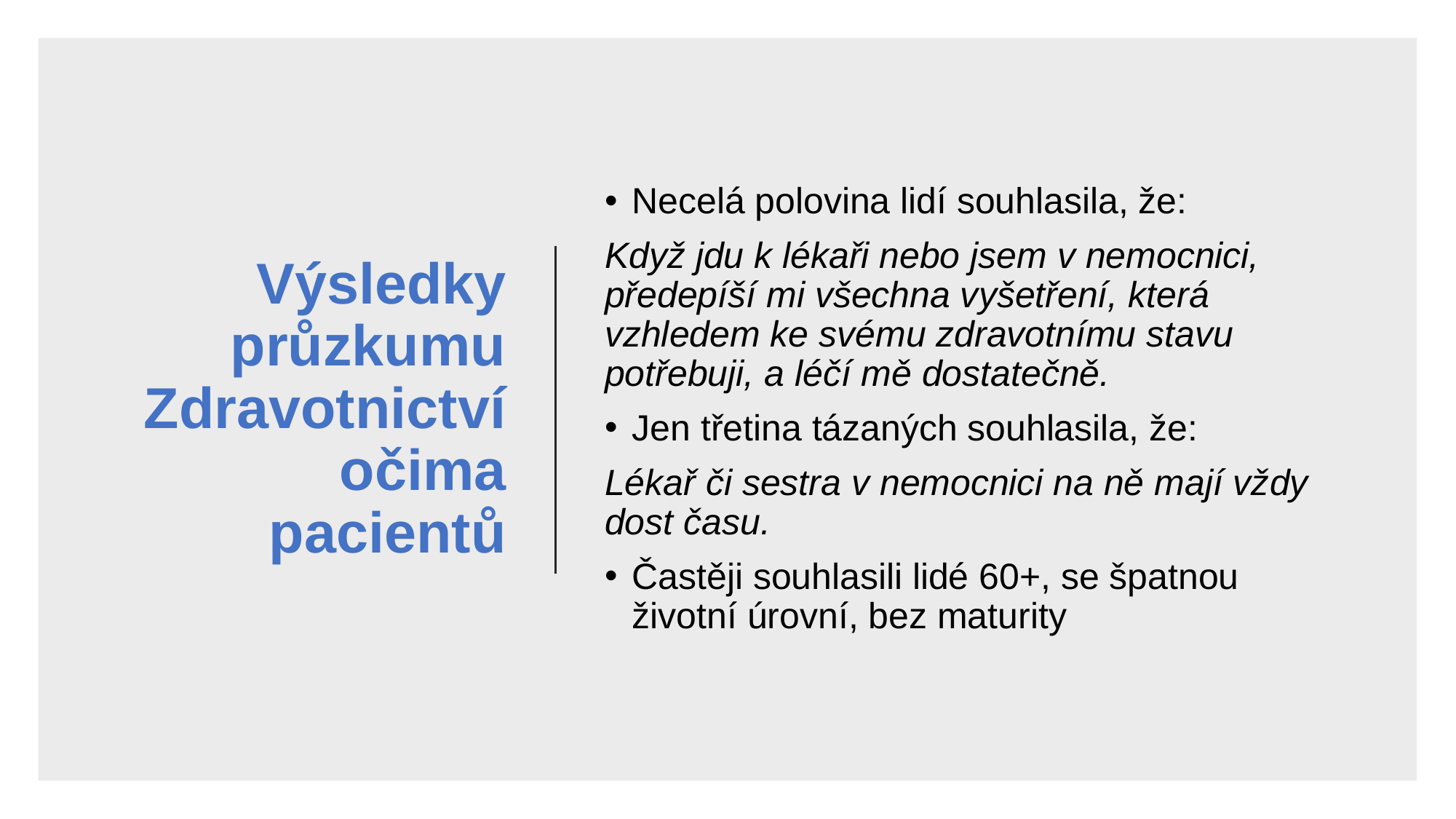

# Výsledky průzkumu Zdravotnictví očima pacientů
Necelá polovina lidí souhlasila, že:
Když jdu k lékaři nebo jsem v nemocnici, předepíší mi všechna vyšetření, která vzhledem ke svému zdravotnímu stavu potřebuji, a léčí mě dostatečně.
Jen třetina tázaných souhlasila, že:
Lékař či sestra v nemocnici na ně mají vždy dost času.
Častěji souhlasili lidé 60+, se špatnou životní úrovní, bez maturity